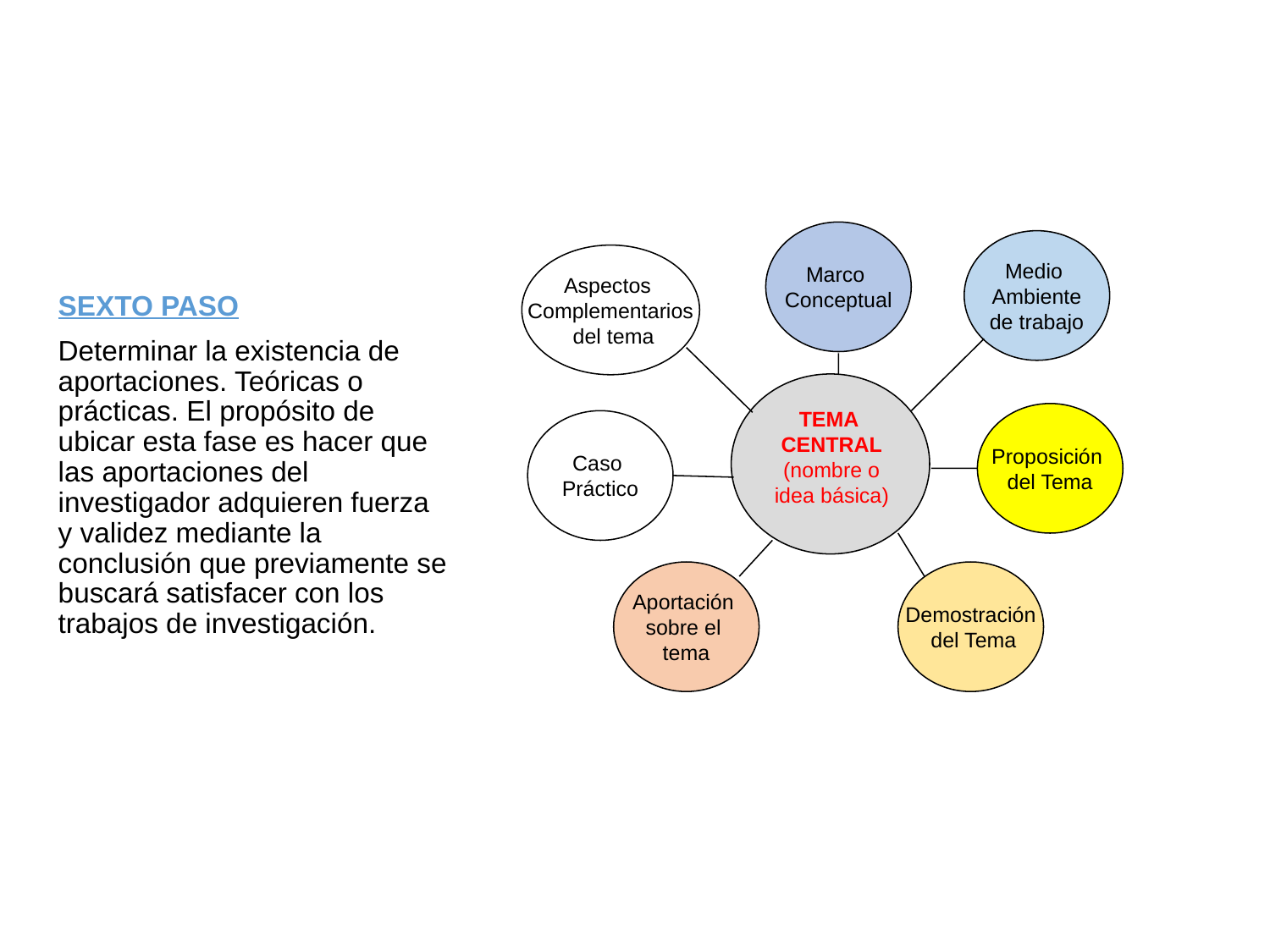

Marco
Conceptual
Medio
Ambiente
de trabajo
Aspectos
Complementarios
 del tema

TEMA
CENTRAL
(nombre o
idea básica)
Proposición
del Tema
Caso
Práctico

Aportación
sobre el
tema
Demostración
 del Tema
SEXTO PASO
Determinar la existencia de aportaciones. Teóricas o prácticas. El propósito de ubicar esta fase es hacer que las aportaciones del investigador adquieren fuerza y validez mediante la conclusión que previamente se buscará satisfacer con los trabajos de investigación.